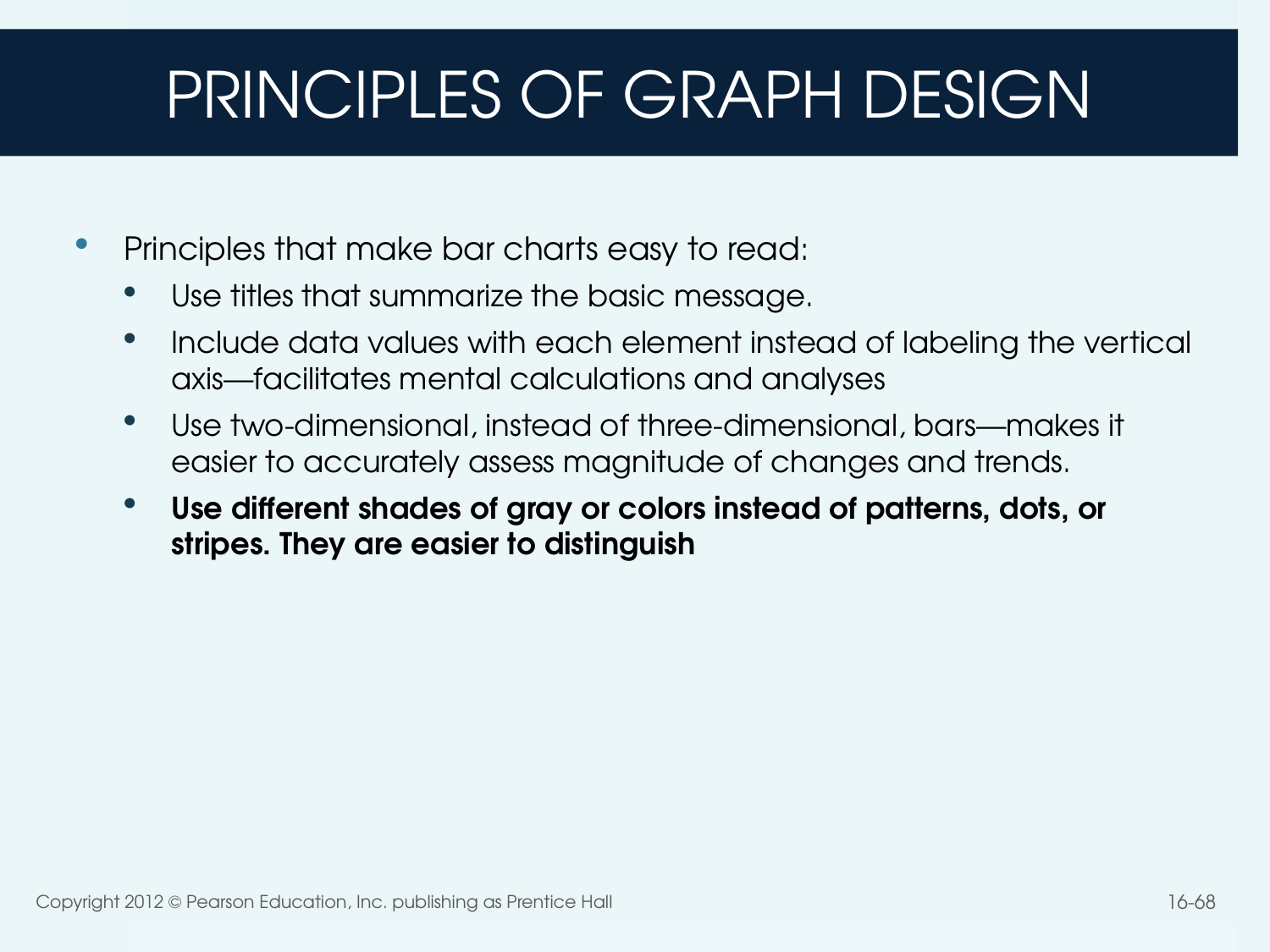

PRINCIPLES OF GRAPH DESIGN
Principles that make bar charts easy to read:
Use titles that summarize the basic message.
Include data values with each element instead of labeling the vertical axis—facilitates mental calculations and analyses
Use two-dimensional, instead of three-dimensional, bars—makes it easier to accurately assess magnitude of changes and trends.
Use different shades of gray or colors instead of patterns, dots, or stripes. They are easier to distinguish
Copyright 2012 © Pearson Education, Inc. publishing as Prentice Hall
16-68